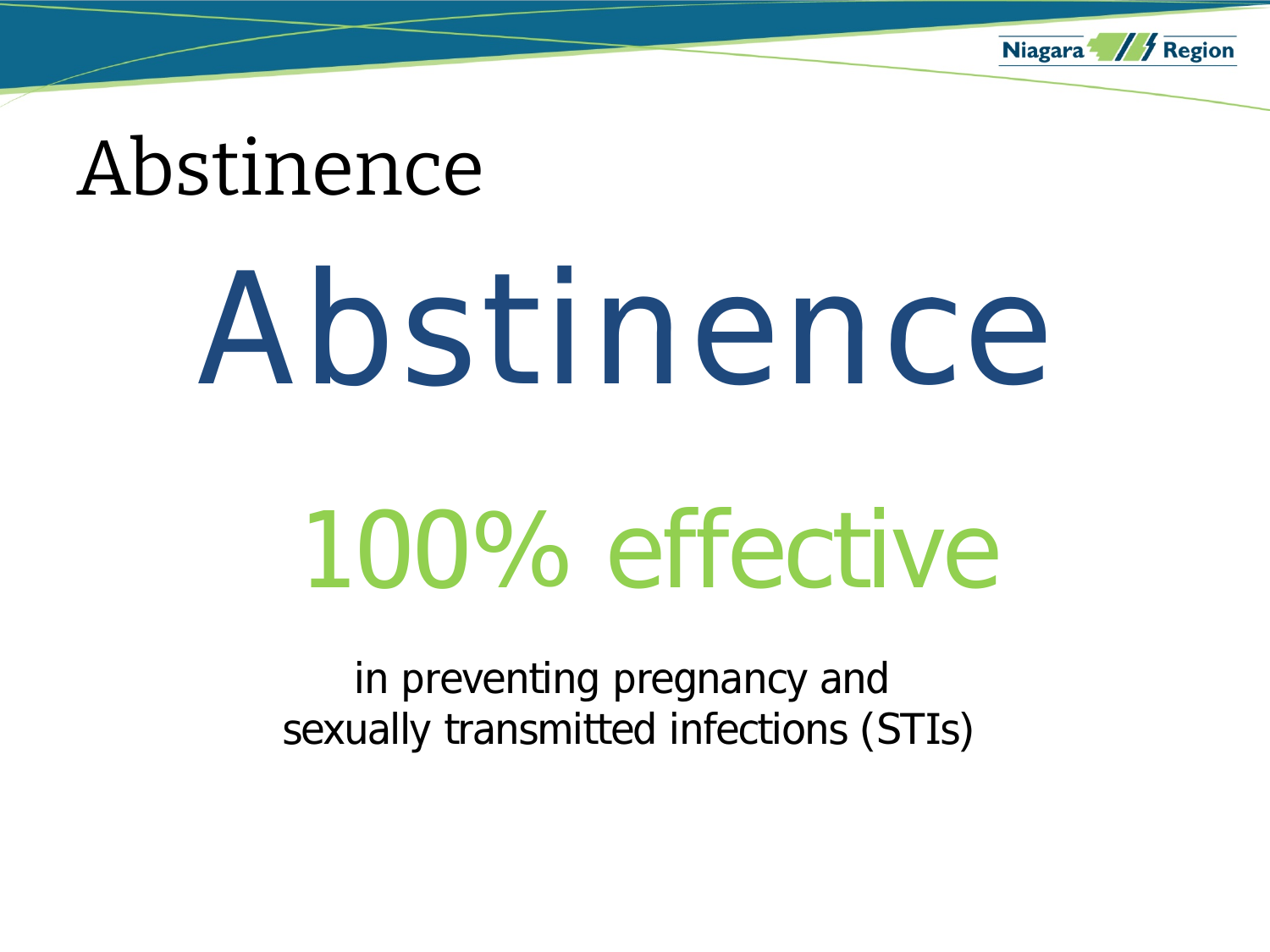

# Abstinence
Abstinence
100% effective
in preventing pregnancy and
sexually transmitted infections (STIs)